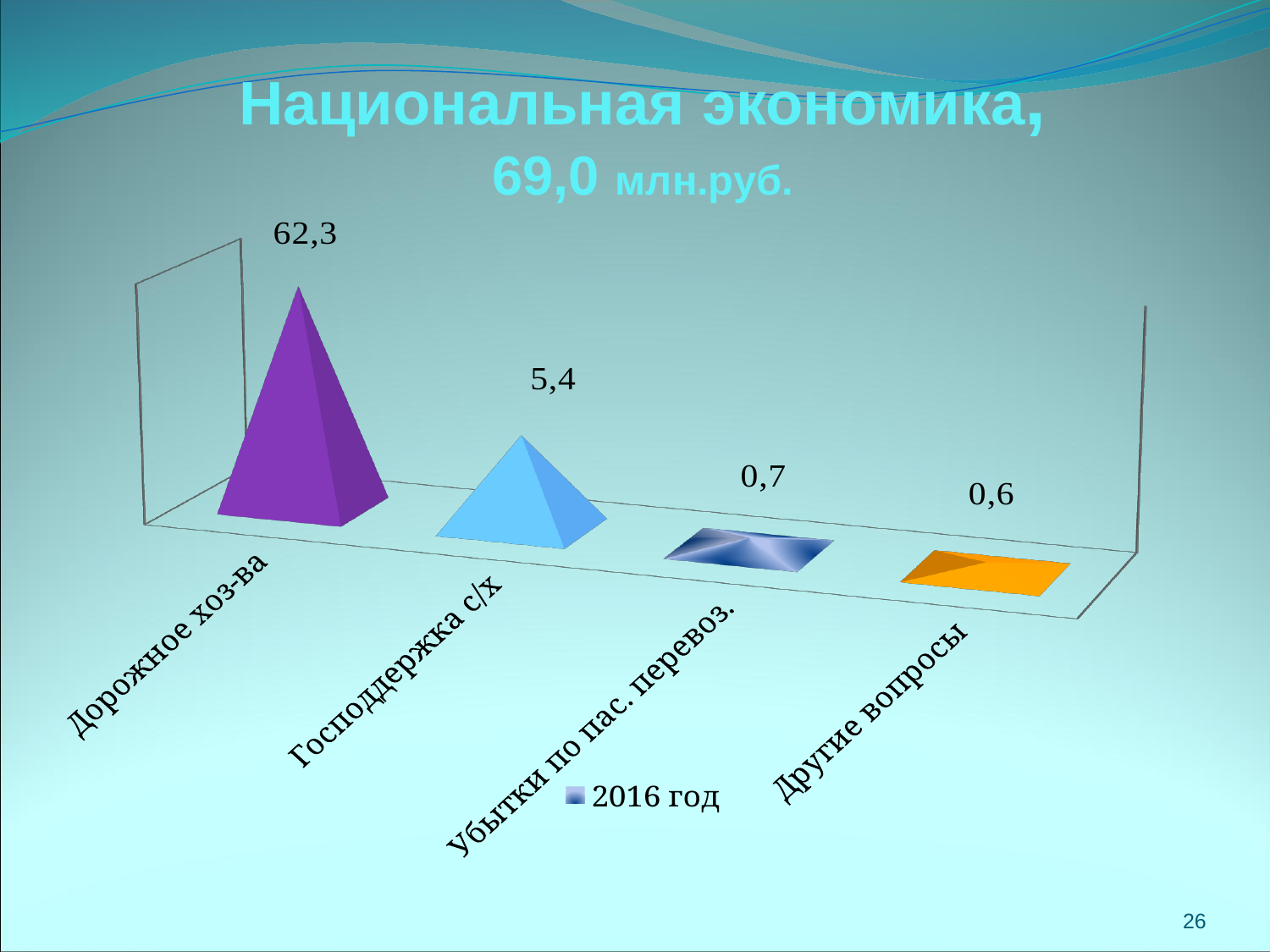

# Национальная экономика, 69,0 млн.руб.

[unsupported chart]

26